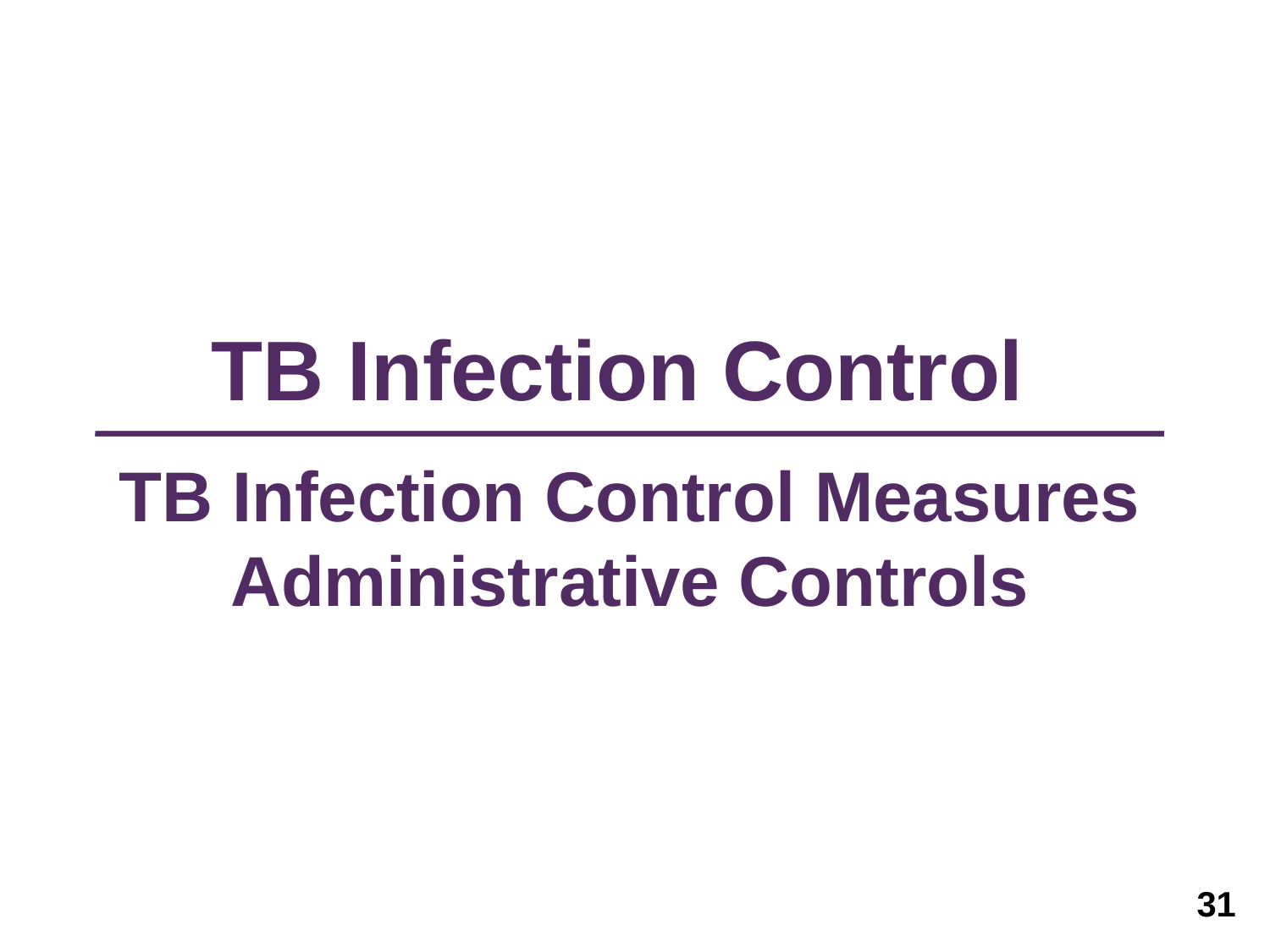

# TB Infection Control TB Infection Control Measures Administrative Controls

31